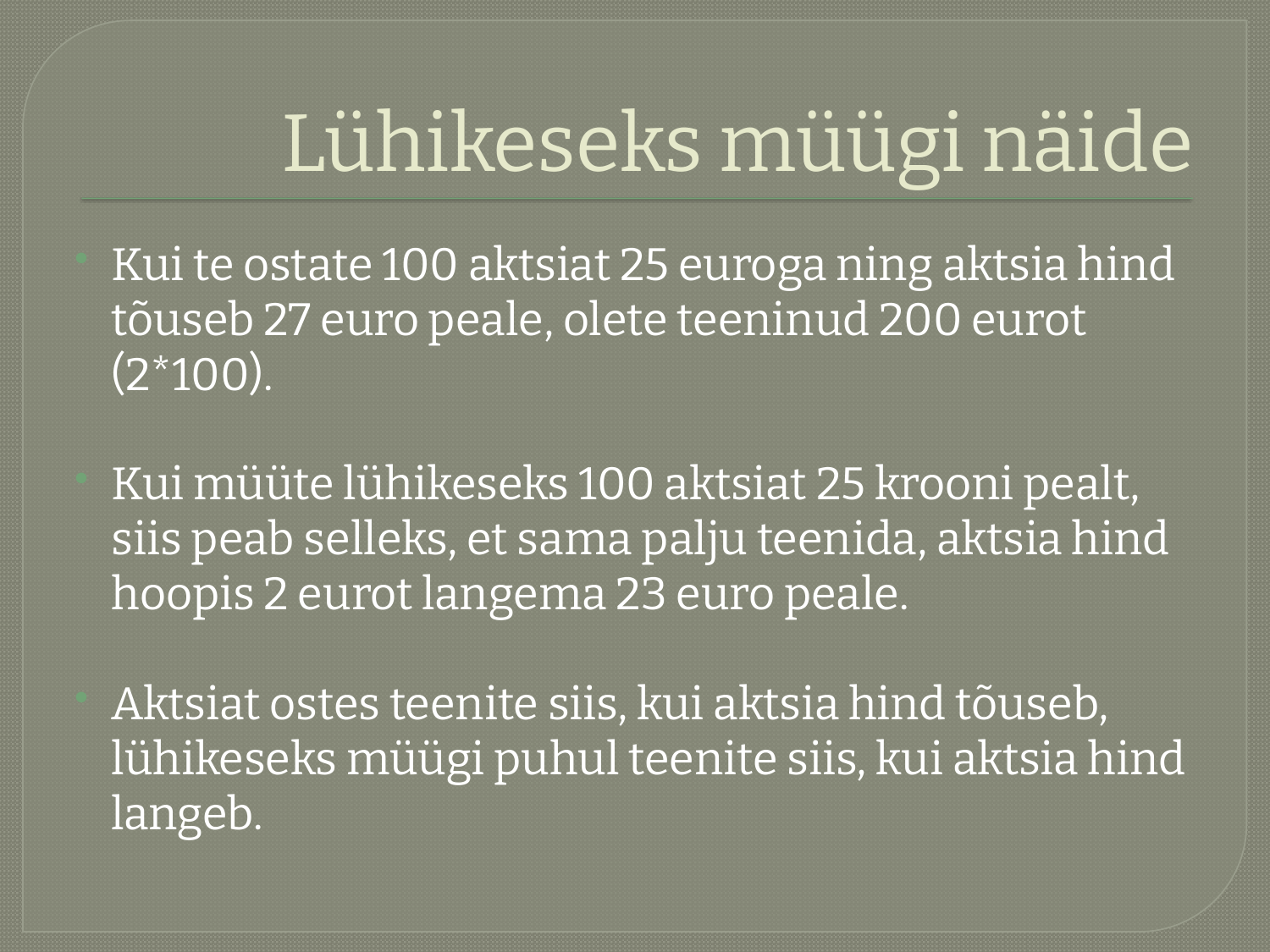

# Lühikeseks müügi näide
Kui te ostate 100 aktsiat 25 euroga ning aktsia hind tõuseb 27 euro peale, olete teeninud 200 eurot (2*100).

Kui müüte lühikeseks 100 aktsiat 25 krooni pealt, siis peab selleks, et sama palju teenida, aktsia hind hoopis 2 eurot langema 23 euro peale.

Aktsiat ostes teenite siis, kui aktsia hind tõuseb, lühikeseks müügi puhul teenite siis, kui aktsia hind langeb.